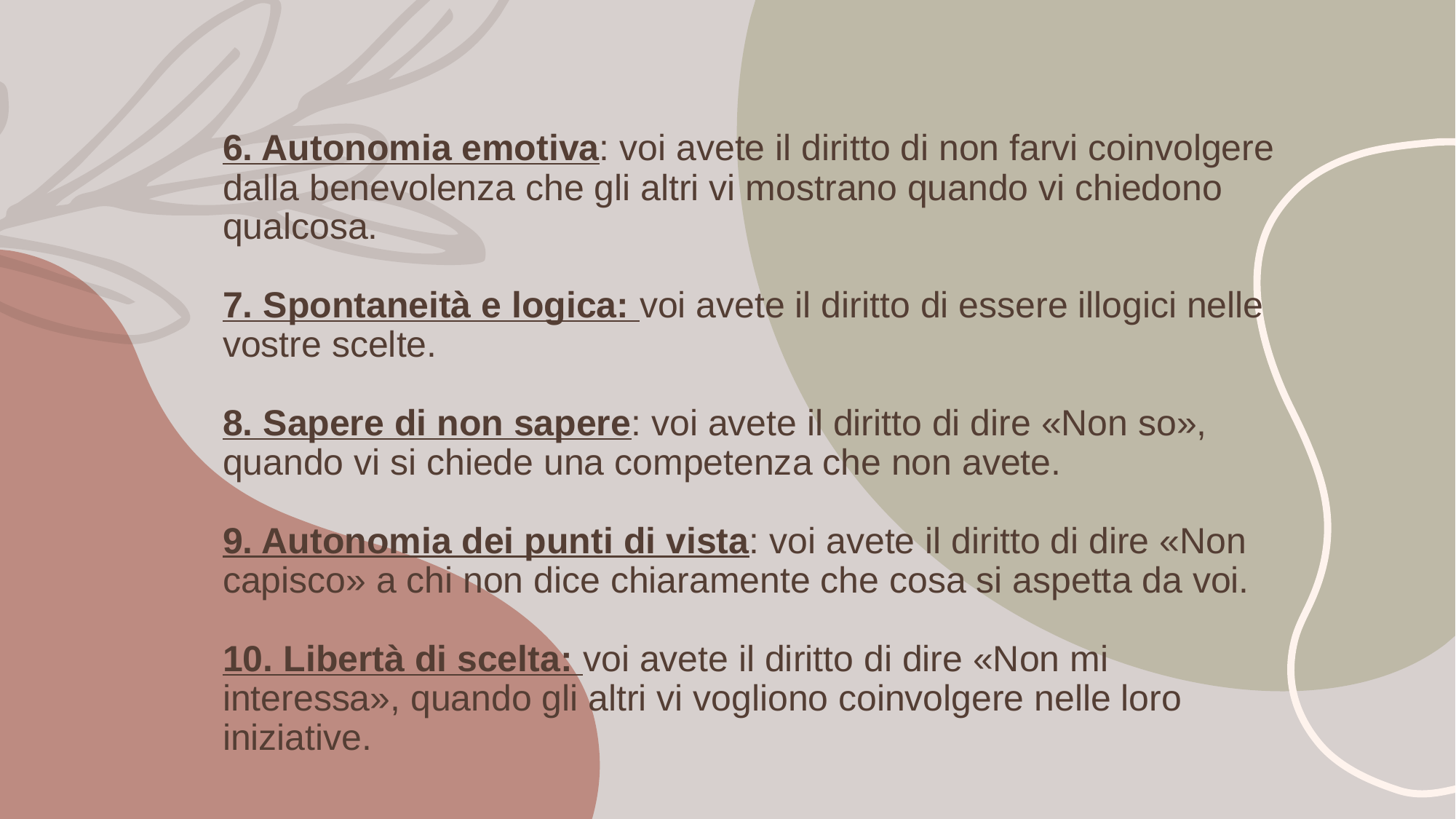

# 6. Autonomia emotiva: voi avete il diritto di non farvi coinvolgere dalla benevolenza che gli altri vi mostrano quando vi chiedono qualcosa. 7. Spontaneità e logica: voi avete il diritto di essere illogici nelle vostre scelte. 8. Sapere di non sapere: voi avete il diritto di dire «Non so», quando vi si chiede una competenza che non avete. 9. Autonomia dei punti di vista: voi avete il diritto di dire «Non capisco» a chi non dice chiaramente che cosa si aspetta da voi. 10. Libertà di scelta: voi avete il diritto di dire «Non mi interessa», quando gli altri vi vogliono coinvolgere nelle loro iniziative.